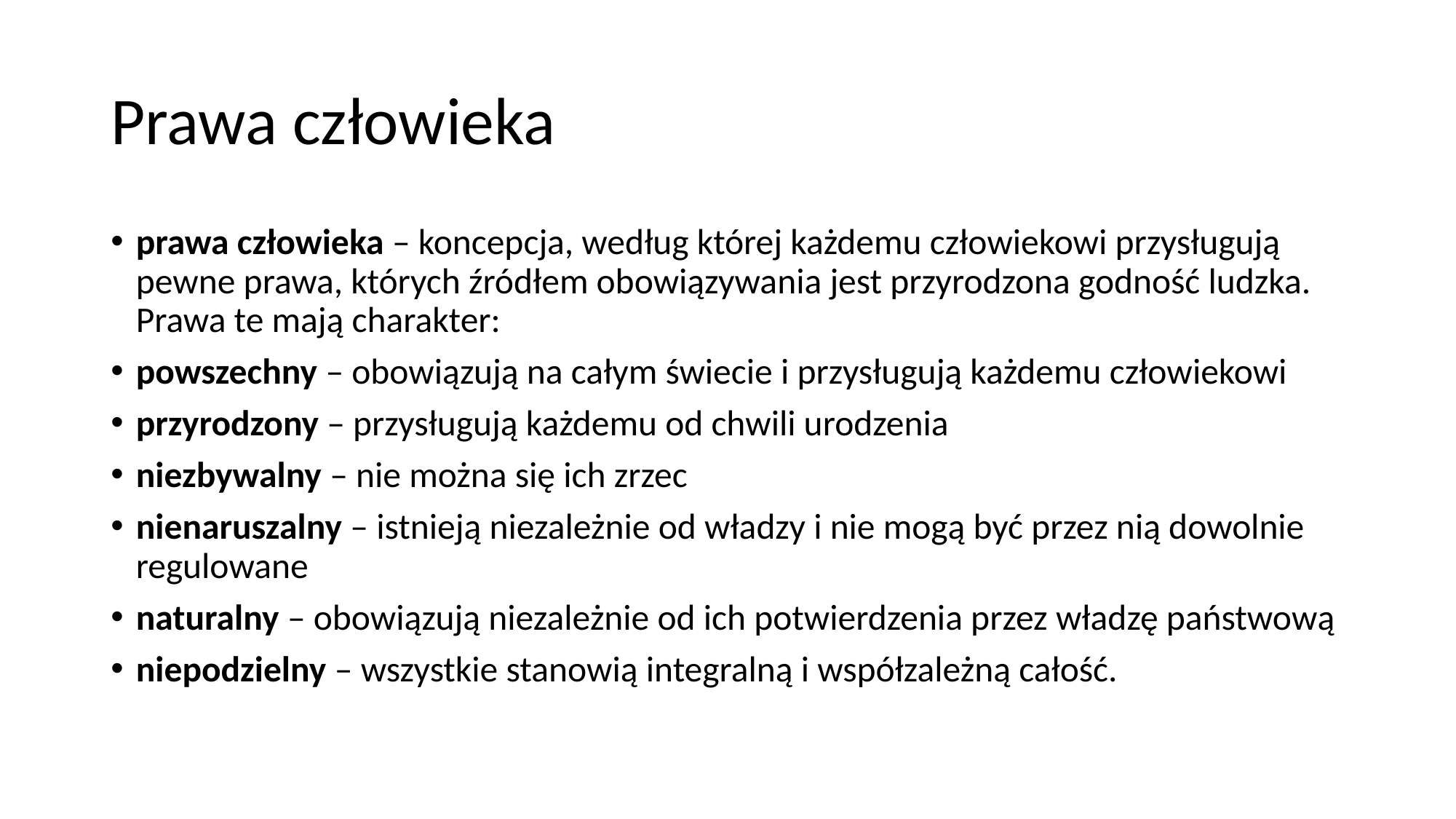

# Prawa człowieka
prawa człowieka – koncepcja, według której każdemu człowiekowi przysługują pewne prawa, których źródłem obowiązywania jest przyrodzona godność ludzka. Prawa te mają charakter:
powszechny – obowiązują na całym świecie i przysługują każdemu człowiekowi
przyrodzony – przysługują każdemu od chwili urodzenia
niezbywalny – nie można się ich zrzec
nienaruszalny – istnieją niezależnie od władzy i nie mogą być przez nią dowolnie regulowane
naturalny – obowiązują niezależnie od ich potwierdzenia przez władzę państwową
niepodzielny – wszystkie stanowią integralną i współzależną całość.